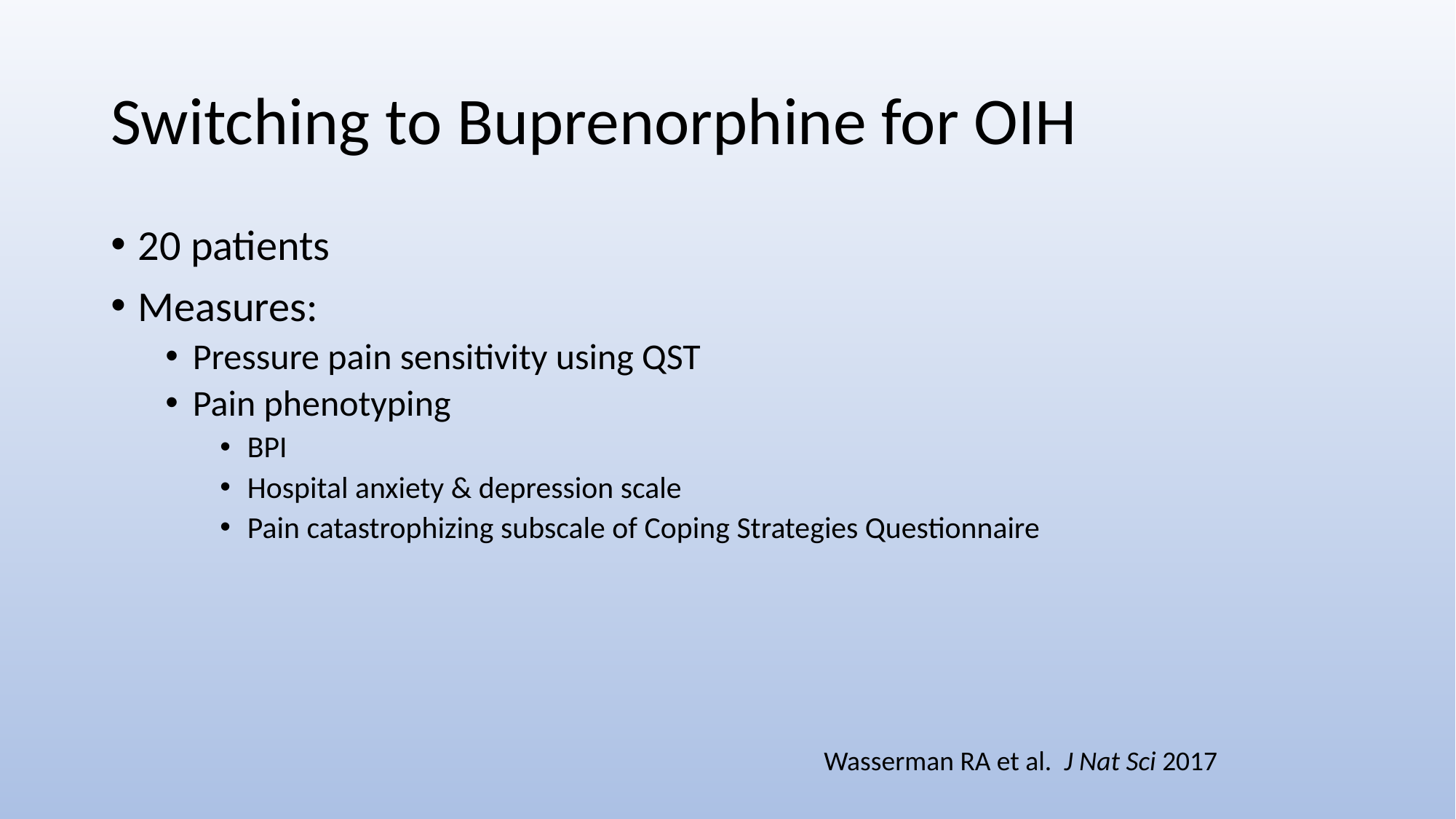

# Switching to Buprenorphine for OIH
20 patients
Measures:
Pressure pain sensitivity using QST
Pain phenotyping
BPI
Hospital anxiety & depression scale
Pain catastrophizing subscale of Coping Strategies Questionnaire

Wasserman RA et al.  J Nat Sci 2017